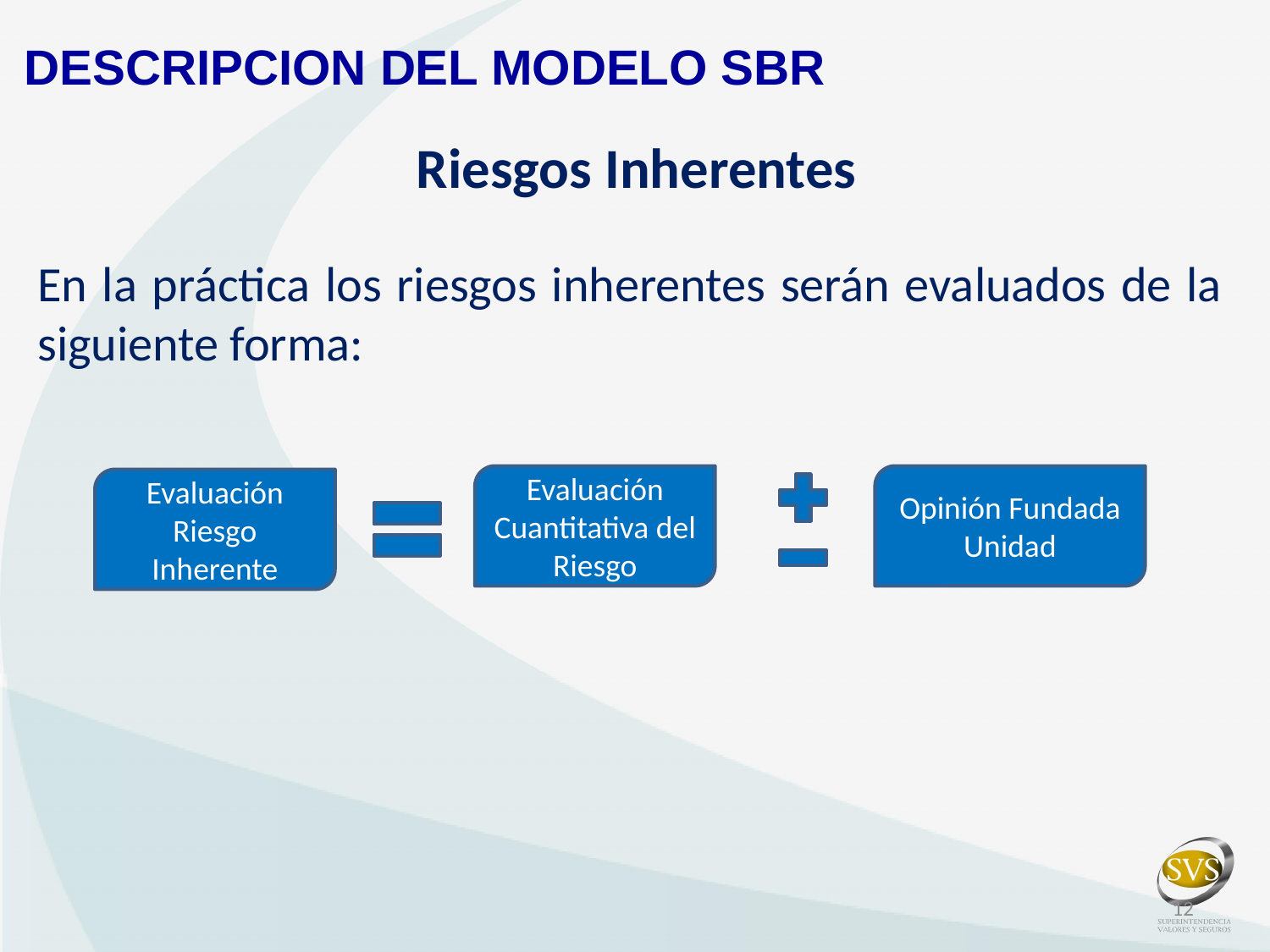

DESCRIPCION DEL MODELO SBR
# Riesgos Inherentes
En la práctica los riesgos inherentes serán evaluados de la siguiente forma:

Evaluación Cuantitativa del Riesgo

Opinión Fundada
Unidad
Evaluación Riesgo Inherente

12